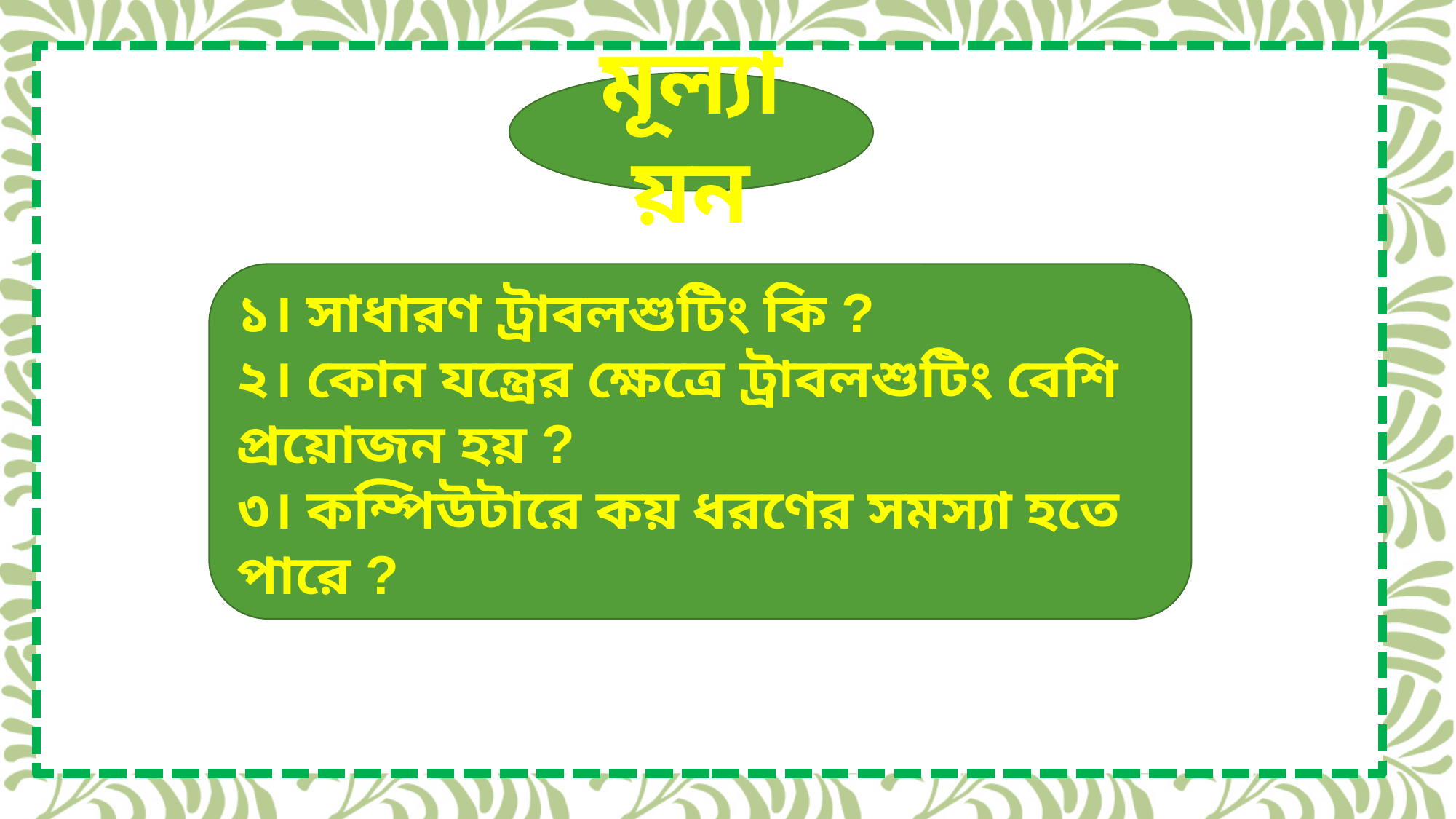

মূল্যায়ন
১। সাধারণ ট্রাবলশুটিং কি ?
২। কোন যন্ত্রের ক্ষেত্রে ট্রাবলশুটিং বেশি প্রয়োজন হয় ?
৩। কম্পিউটারে কয় ধরণের সমস্যা হতে পারে ?